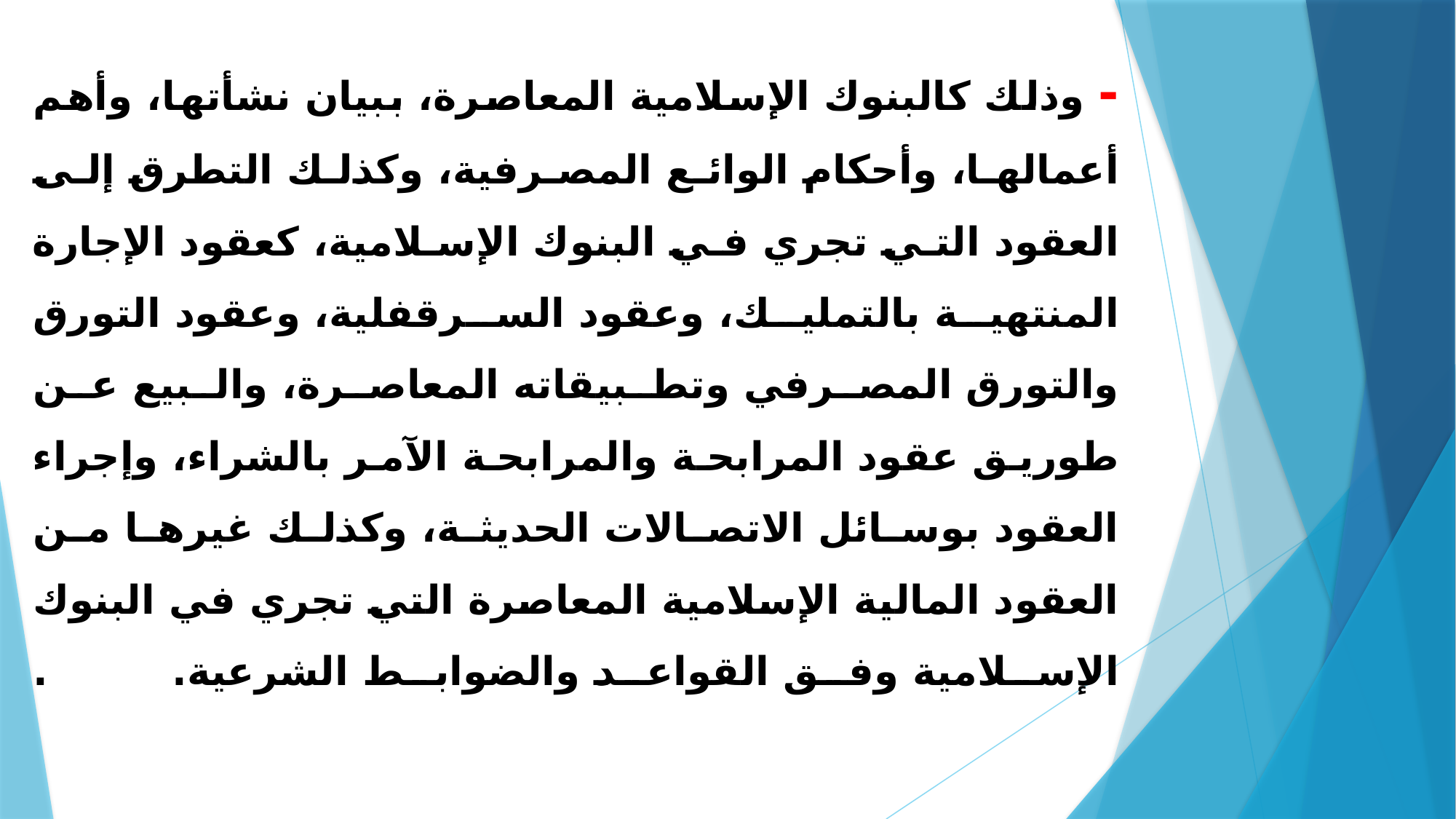

# - وذلك كالبنوك الإسلامية المعاصرة، ببيان نشأتها، وأهم أعمالها، وأحكام الوائع المصرفية، وكذلك التطرق إلى العقود التي تجري في البنوك الإسلامية، كعقود الإجارة المنتهية بالتمليك، وعقود السرقفلية، وعقود التورق والتورق المصرفي وتطبيقاته المعاصرة، والبيع عن طوريق عقود المرابحة والمرابحة الآمر بالشراء، وإجراء العقود بوسائل الاتصالات الحديثة، وكذلك غيرها من العقود المالية الإسلامية المعاصرة التي تجري في البنوك الإسلامية وفق القواعد والضوابط الشرعية.         .